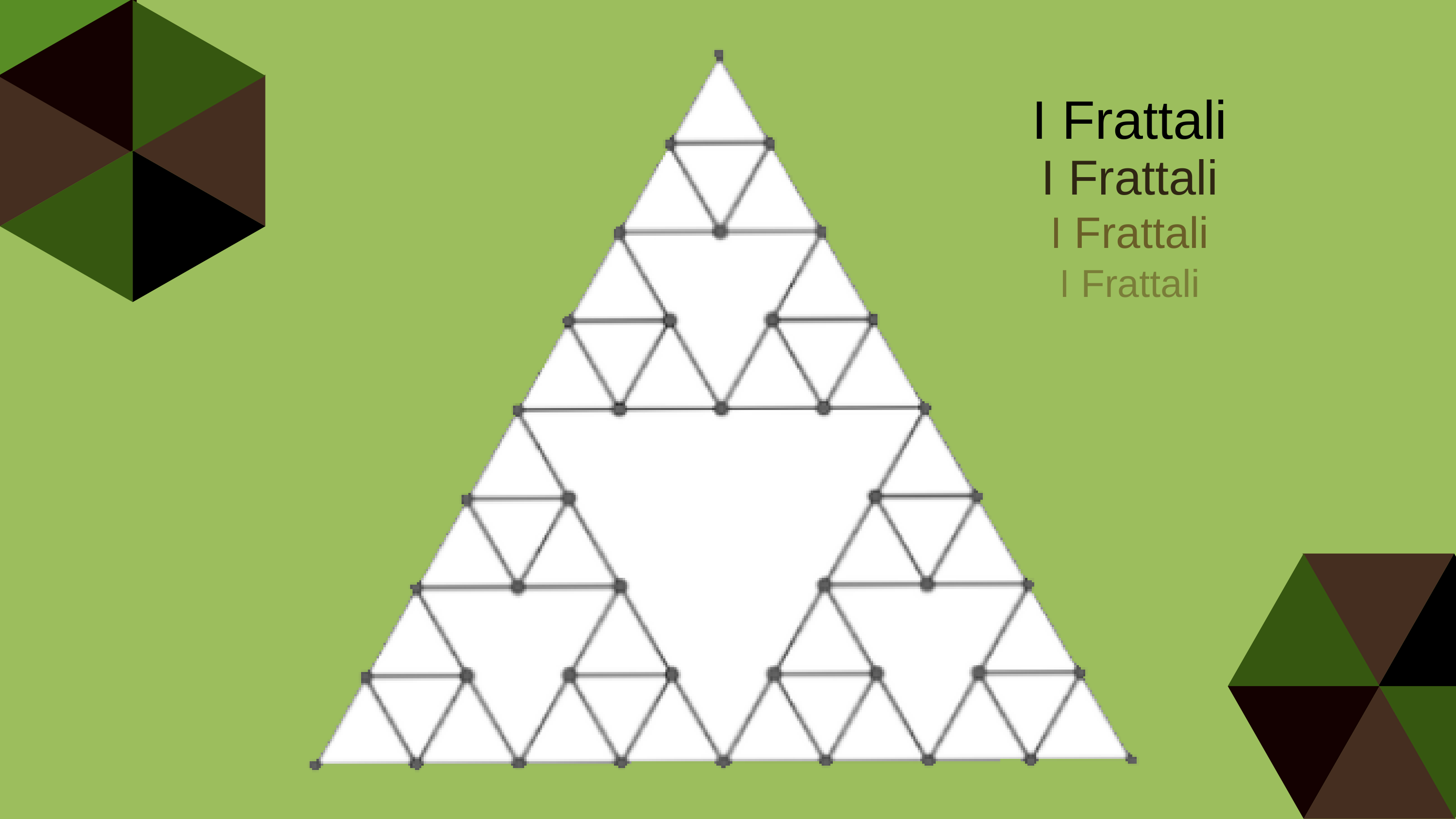

I Frattali
I Frattali
I Frattali
I Frattali